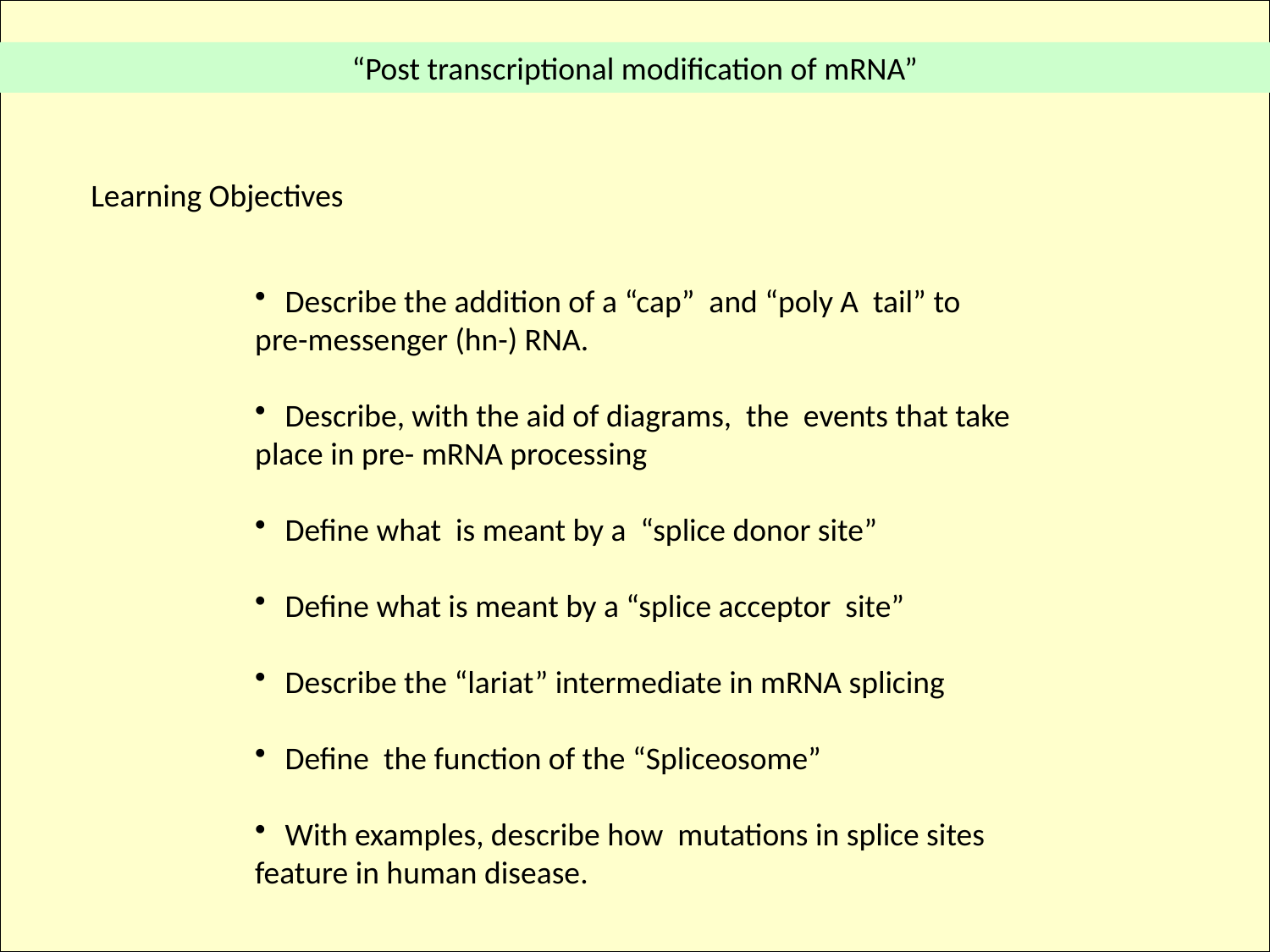

“Post transcriptional modification of mRNA”
Learning Objectives
Describe the addition of a “cap”  and “poly A  tail” to
pre-messenger (hn-) RNA.

Describe, with the aid of diagrams,  the  events that take
place in pre- mRNA processing

Define what  is meant by a  “splice donor site”

Define what is meant by a “splice acceptor  site”

Describe the “lariat” intermediate in mRNA splicing

Define  the function of the “Spliceosome”

With examples, describe how  mutations in splice sites
feature in human disease.